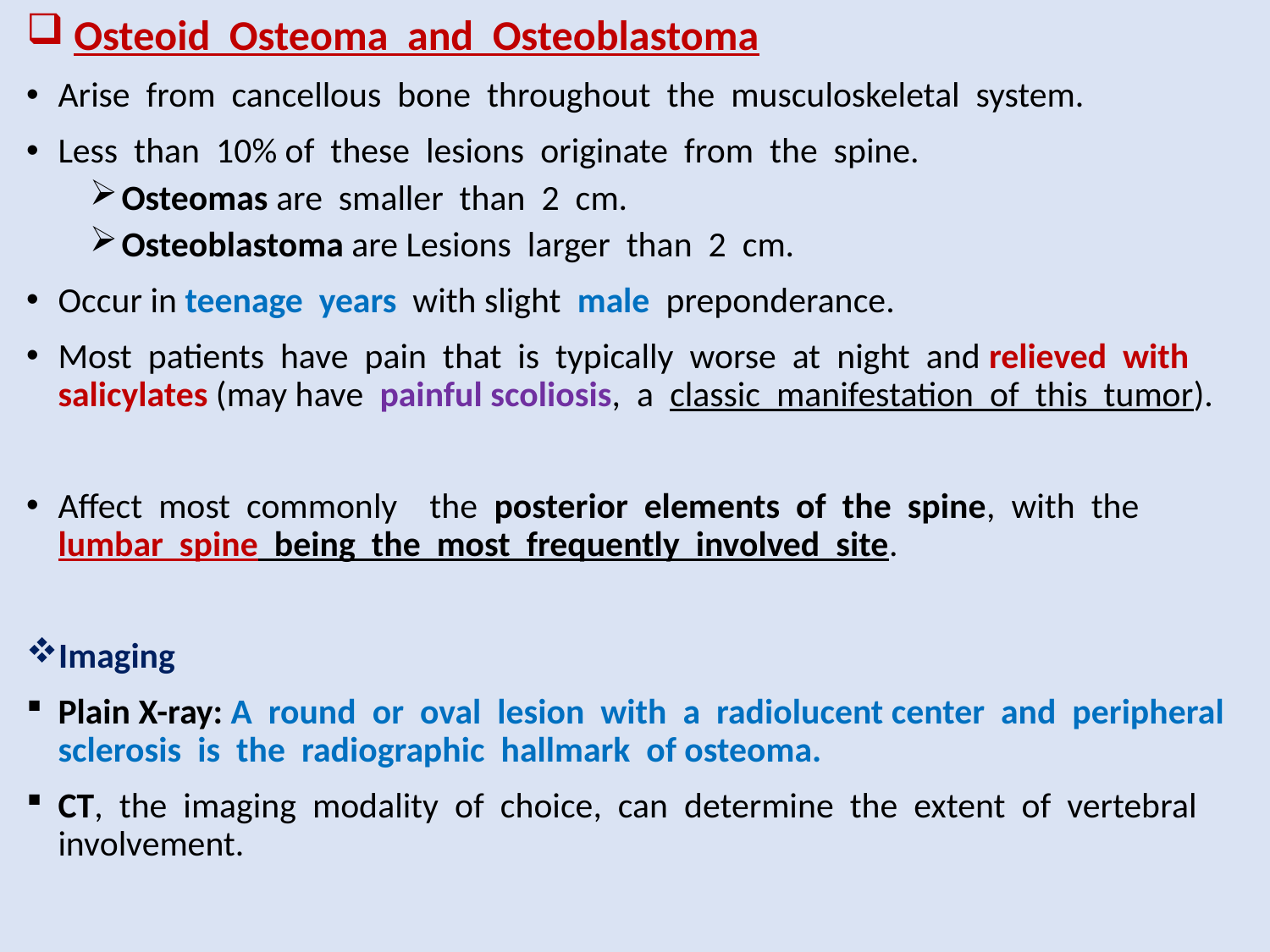

# Osteoid  Osteoma  and  Osteoblastoma
Arise  from  cancellous  bone  throughout  the  musculoskeletal  system.
Less  than  10% of  these  lesions  originate  from  the  spine.
Osteomas are  smaller  than  2  cm.
Osteoblastoma are Lesions  larger  than  2  cm.
Occur in teenage  years  with slight  male  preponderance.
Most  patients  have  pain  that  is  typically  worse  at  night  and relieved  with  salicylates (may have  painful scoliosis,  a  classic  manifestation  of  this  tumor).

Affect  most  commonly    the  posterior  elements  of  the  spine,  with  the  lumbar  spine  being  the  most  frequently  involved  site.

Imaging
Plain X-ray: A  round  or  oval  lesion  with  a  radiolucent center  and  peripheral  sclerosis  is  the  radiographic  hallmark  of osteoma.
CT,  the  imaging  modality  of  choice,  can  determine  the  extent  of  vertebral  involvement.